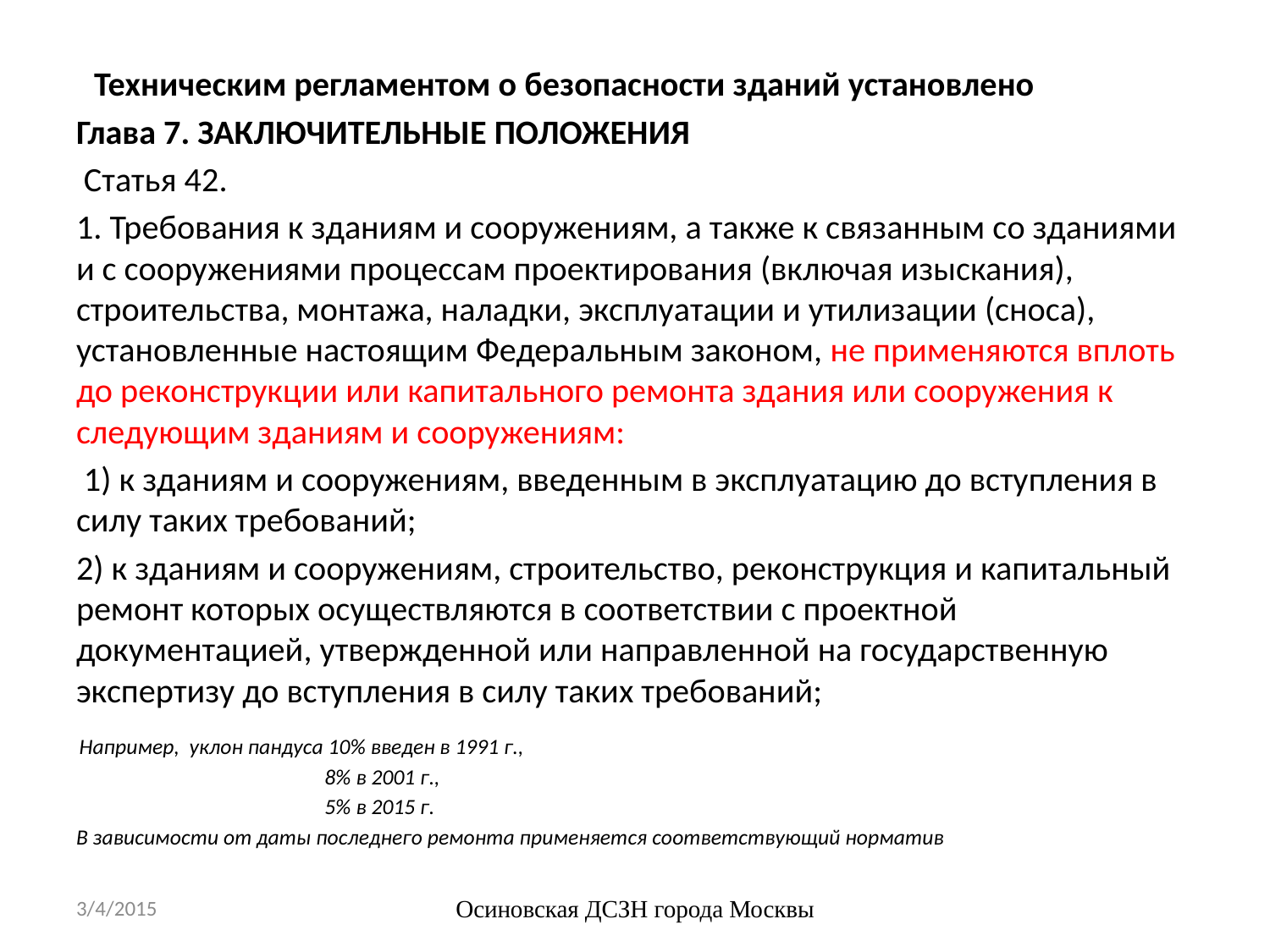

Техническим регламентом о безопасности зданий установлено
Глава 7. ЗАКЛЮЧИТЕЛЬНЫЕ ПОЛОЖЕНИЯ
 Статья 42.
1. Требования к зданиям и сооружениям, а также к связанным со зданиями и с сооружениями процессам проектирования (включая изыскания), строительства, монтажа, наладки, эксплуатации и утилизации (сноса), установленные настоящим Федеральным законом, не применяются вплоть до реконструкции или капитального ремонта здания или сооружения к следующим зданиям и сооружениям:
 1) к зданиям и сооружениям, введенным в эксплуатацию до вступления в силу таких требований;
2) к зданиям и сооружениям, строительство, реконструкция и капитальный ремонт которых осуществляются в соответствии с проектной документацией, утвержденной или направленной на государственную экспертизу до вступления в силу таких требований;

 Например,  уклон пандуса 10% введен в 1991 г.,
                                                   8% в 2001 г.,
                                                   5% в 2015 г.
В зависимости от даты последнего ремонта применяется соответствующий норматив

#
3/4/2015
Осиновская ДСЗН города Москвы